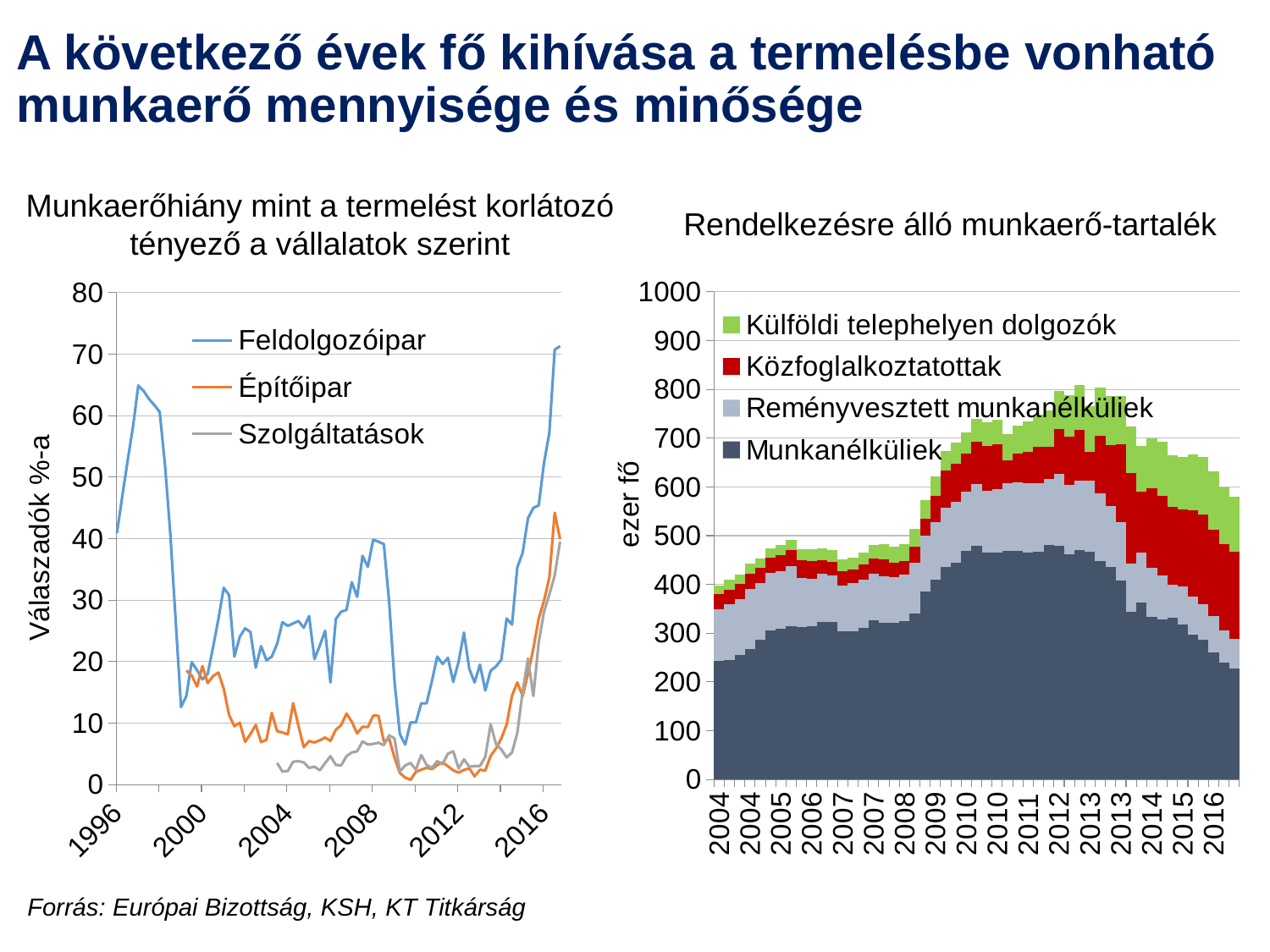

# A következő évek fő kihívása a termelésbe vonható munkaerő mennyisége és minősége
Munkaerőhiány mint a termelést korlátozó tényező a vállalatok szerint
Rendelkezésre álló munkaerő-tartalék

### Chart

| Category | Feldolgozóipar | Építőipar | Szolgáltatások |
|---|---|---|---|
| 35065 | 40.9 | None | None |
| 35156 | 46.9 | None | None |
| 35247 | 52.7 | None | None |
| 35339 | 58.2 | None | None |
| 35431 | 64.9 | None | None |
| 35521 | 64.0 | None | None |
| 35612 | 62.7 | None | None |
| 35704 | 61.7 | None | None |
| 35796 | 60.6 | None | None |
| 35886 | 52.0 | None | None |
| 35977 | 40.7 | None | None |
| 36069 | 26.6 | None | None |
| 36161 | 12.6 | None | None |
| 36251 | 14.4 | 18.53333333333333 | None |
| 36342 | 19.9 | 17.73333333333333 | None |
| 36434 | 18.6 | 15.933333333333332 | None |
| 36526 | 17.1 | 19.266666666666666 | None |
| 36617 | 18.0 | 16.5 | None |
| 36708 | 22.3 | 17.633333333333333 | None |
| 36800 | 26.9 | 18.2 | None |
| 36892 | 32.0 | 15.566666666666665 | None |
| 36982 | 30.8 | 11.299999999999999 | None |
| 37073 | 20.8 | 9.466666666666667 | None |
| 37165 | 24.0 | 10.066666666666666 | None |
| 37257 | 25.4 | 6.933333333333334 | None |
| 37347 | 24.8 | 8.200000000000001 | None |
| 37438 | 19.0 | 9.700000000000001 | None |
| 37530 | 22.5 | 6.8999999999999995 | None |
| 37622 | 20.2 | 7.266666666666667 | None |
| 37712 | 20.8 | 11.633333333333335 | None |
| 37803 | 22.9 | 8.666666666666668 | 3.5 |
| 37895 | 26.4 | 8.466666666666667 | 2.1 |
| 37987 | 25.8 | 8.166666666666666 | 2.2 |
| 38078 | 26.2 | 13.233333333333334 | 3.7 |
| 38169 | 26.6 | 9.533333333333333 | 3.8 |
| 38261 | 25.5 | 6.066666666666666 | 3.6 |
| 38353 | 27.4 | 7.066666666666666 | 2.7 |
| 38443 | 20.4 | 6.833333333333333 | 2.9 |
| 38534 | 22.6 | 7.2 | 2.3 |
| 38626 | 25.0 | 7.633333333333334 | 3.5 |
| 38718 | 16.6 | 7.1000000000000005 | 4.6 |
| 38808 | 26.9 | 8.9 | 3.2 |
| 38899 | 28.1 | 9.666666666666666 | 3.1 |
| 38991 | 28.4 | 11.533333333333333 | 4.6 |
| 39083 | 32.9 | 10.200000000000001 | 5.2 |
| 39173 | 30.5 | 8.3 | 5.4 |
| 39264 | 37.2 | 9.4 | 7.0 |
| 39356 | 35.4 | 9.333333333333334 | 6.5 |
| 39448 | 39.8 | 11.200000000000001 | 6.6 |
| 39539 | 39.5 | 11.166666666666666 | 6.8 |
| 39630 | 39.1 | 7.0 | 6.4 |
| 39722 | 29.6 | 7.433333333333334 | 8.0 |
| 39814 | 16.7 | 4.366666666666667 | 7.5 |
| 39904 | 8.2 | 1.8666666666666665 | 2.1 |
| 39995 | 6.5 | 1.1333333333333333 | 3.1 |
| 40087 | 10.1 | 0.7666666666666666 | 3.5 |
| 40179 | 10.1 | 2.066666666666667 | 2.4 |
| 40269 | 13.2 | 2.4 | 4.8 |
| 40360 | 13.2 | 2.733333333333333 | 3.2 |
| 40452 | 16.8 | 2.5 | 2.7 |
| 40544 | 20.8 | 3.1666666666666665 | 3.8 |
| 40634 | 19.6 | 3.6 | 3.3 |
| 40725 | 20.6 | 2.966666666666667 | 5.0 |
| 40817 | 16.7 | 2.3000000000000003 | 5.4 |
| 40909 | 20.0 | 1.9333333333333333 | 2.6 |
| 41000 | 24.7 | 2.3666666666666667 | 4.1 |
| 41091 | 18.8 | 2.6333333333333333 | 2.9 |
| 41183 | 16.6 | 1.3333333333333333 | 3.0 |
| 41275 | 19.5 | 2.4 | 3.0 |
| 41365 | 15.3 | 2.2666666666666666 | 4.5 |
| 41456 | 18.5 | 4.666666666666667 | 9.8 |
| 41548 | 19.2 | 5.833333333333333 | 6.6 |
| 41640 | 20.3 | 7.5 | 5.7 |
| 41730 | 27.0 | 9.766666666666667 | 4.4 |
| 41821 | 26.0 | 14.433333333333332 | 5.2 |
| 41913 | 35.3 | 16.6 | 8.4 |
| 42005 | 37.7 | 14.366666666666667 | 15.1 |
| 42095 | 43.3 | 18.066666666666666 | 20.5 |
| 42186 | 45.0 | 22.133333333333336 | 14.4 |
| 42278 | 45.4 | 27.0 | 23.1 |
| 42370 | 52.3 | 29.866666666666664 | 28.1 |
| 42461 | 57.2 | 33.666666666666664 | 30.9 |
| 42552 | 70.7 | 44.2 | 34.0 |
| 42644 | 71.3 | 39.9 | 39.5 |

### Chart

| Category | Munkanélküliek | Reményvesztett munkanélküliek | Közfoglalkoztatottak | Külföldi telephelyen dolgozók |
|---|---|---|---|---|
| 37987 | 242.4659192879226 | 106.0 | 30.89052010850018 | 18.464725263778096 |
| 38078 | 245.59890172403163 | 114.4 | 29.48114734264693 | 19.793414809123586 |
| 38169 | 255.1509294021204 | 114.89999999999999 | 30.379479965350402 | 20.3603367917982 |
| 38261 | 268.1297340139875 | 122.9 | 31.08692865753984 | 20.201183135300116 |
| 38353 | 286.2849532614163 | 116.8 | 31.018427658219746 | 19.697097048789203 |
| 38443 | 305.19773072138065 | 118.10000000000001 | 31.367082234074566 | 19.57492175420063 |
| 38534 | 309.47309260225444 | 118.5 | 32.921977482255336 | 20.18473434904177 |
| 38626 | 314.3904596354932 | 122.60000000000001 | 33.01337568339388 | 21.502246847968387 |
| 38718 | 312.57888519558344 | 100.39999999999999 | 36.413108507884296 | 23.1274341951166 |
| 38808 | 314.8274135955763 | 97.3 | 36.44199898472224 | 24.280858074919795 |
| 38899 | 323.7112860534046 | 99.0 | 26.462604192227193 | 24.609904395247085 |
| 38991 | 322.76749708011573 | 96.3 | 27.596188191162224 | 24.190143334716513 |
| 39083 | 304.1875129336206 | 93.0 | 30.006179660229694 | 23.523593950512407 |
| 39173 | 304.4229594938077 | 98.6 | 27.6863659272074 | 23.539849784392757 |
| 39264 | 310.6086613707992 | 99.9 | 30.286598808237866 | 24.717290511242194 |
| 39356 | 326.3844649523406 | 95.7 | 30.999356893474847 | 27.08225575385264 |
| 39448 | 320.54788411365956 | 96.39999999999999 | 34.706880798100414 | 30.20507167280975 |
| 39539 | 320.5894658064018 | 94.80000000000001 | 28.635615292189968 | 33.207453709135486 |
| 39630 | 324.40356329374305 | 95.1 | 27.90632353081256 | 35.57489354312268 |
| 39722 | 341.06355910903045 | 102.6 | 32.95847636586869 | 37.15458107493209 |
| 39814 | 385.46924111656546 | 113.7 | 35.193205230707875 | 38.15446461964856 |
| 39904 | 409.3854985483312 | 118.5 | 54.08660690027801 | 39.14877450670574 |
| 39995 | 435.42742653103966 | 121.80000000000001 | 75.70692632024192 | 40.489660337845606 |
| 40087 | 444.04881233784937 | 125.39999999999999 | 78.76756957805947 | 42.30609053580011 |
| 40179 | 469.067751882919 | 121.4 | 77.52328667794717 | 44.506816497647506 |
| 40269 | 479.69222396247443 | 125.7 | 87.92409671001455 | 46.77711349995429 |
| 40360 | 465.89308062095614 | 126.0 | 91.492646283225 | 48.9994194497956 |
| 40452 | 464.5909409560789 | 131.6 | 90.81264915750201 | 51.25298055260265 |
| 40544 | 468.6989979820142 | 139.4 | 45.80728067341491 | 53.81423166524188 |
| 40634 | 468.70457665649525 | 140.6 | 59.116906202357846 | 57.15777312313315 |
| 40725 | 465.56583475263324 | 142.1 | 64.45548378141667 | 61.43106678589632 |
| 40817 | 466.8713753482173 | 140.5 | 74.9359185484702 | 66.45526842572869 |
| 40909 | 480.963325755938 | 134.9 | 67.07056745952679 | 74.4 |
| 41000 | 479.9943966914434 | 147.2 | 91.25077967593725 | 77.6 |
| 41091 | 461.44765340338853 | 142.0 | 99.516375160746 | 85.60000000000002 |
| 41183 | 470.55239118854587 | 141.6 | 104.38154457615954 | 91.59999999999997 |
| 41275 | 466.7565910821491 | 146.2 | 59.504592921264376 | 93.4 |
| 41365 | 448.3838713189222 | 138.9 | 117.12165789983356 | 99.6 |
| 41456 | 435.85296713259686 | 125.6 | 124.6562705330004 | 99.5 |
| 41548 | 407.82504954105883 | 119.60000000000001 | 159.59660810983343 | 99.4 |
| 41640 | 343.2411106212879 | 99.5 | 186.34403903517 | 95.41933333333333 |
| 41730 | 362.7396939596816 | 102.0 | 125.33528772199338 | 94.2 |
| 41821 | 334.0870358173399 | 100.60000000000001 | 163.3192473101436 | 101.422 |
| 41913 | 327.29972046865026 | 90.5 | 163.1433586632425 | 111.1 |
| 42005 | 331.16946582074036 | 68.6 | 159.9230833255943 | 105.2 |
| 42095 | 317.01939250763354 | 78.8 | 157.4894614778336 | 108.0 |
| 42186 | 297.67173476791385 | 77.1 | 177.74713866138515 | 114.2 |
| 42278 | 286.7077727111432 | 72.9 | 184.5720095424452 | 117.107 |
| 42370 | 260.71026366747265 | 73.7 | 178.0986007576158 | 119.91799999999999 |
| 42461 | 239.40188985638164 | 65.5 | 177.97244847629077 | 116.745 |
| 42552 | 227.2754762983277 | 60.9 | 178.58819632226346 | 113.2 |
Forrás: Európai Bizottság, KSH, KT Titkárság